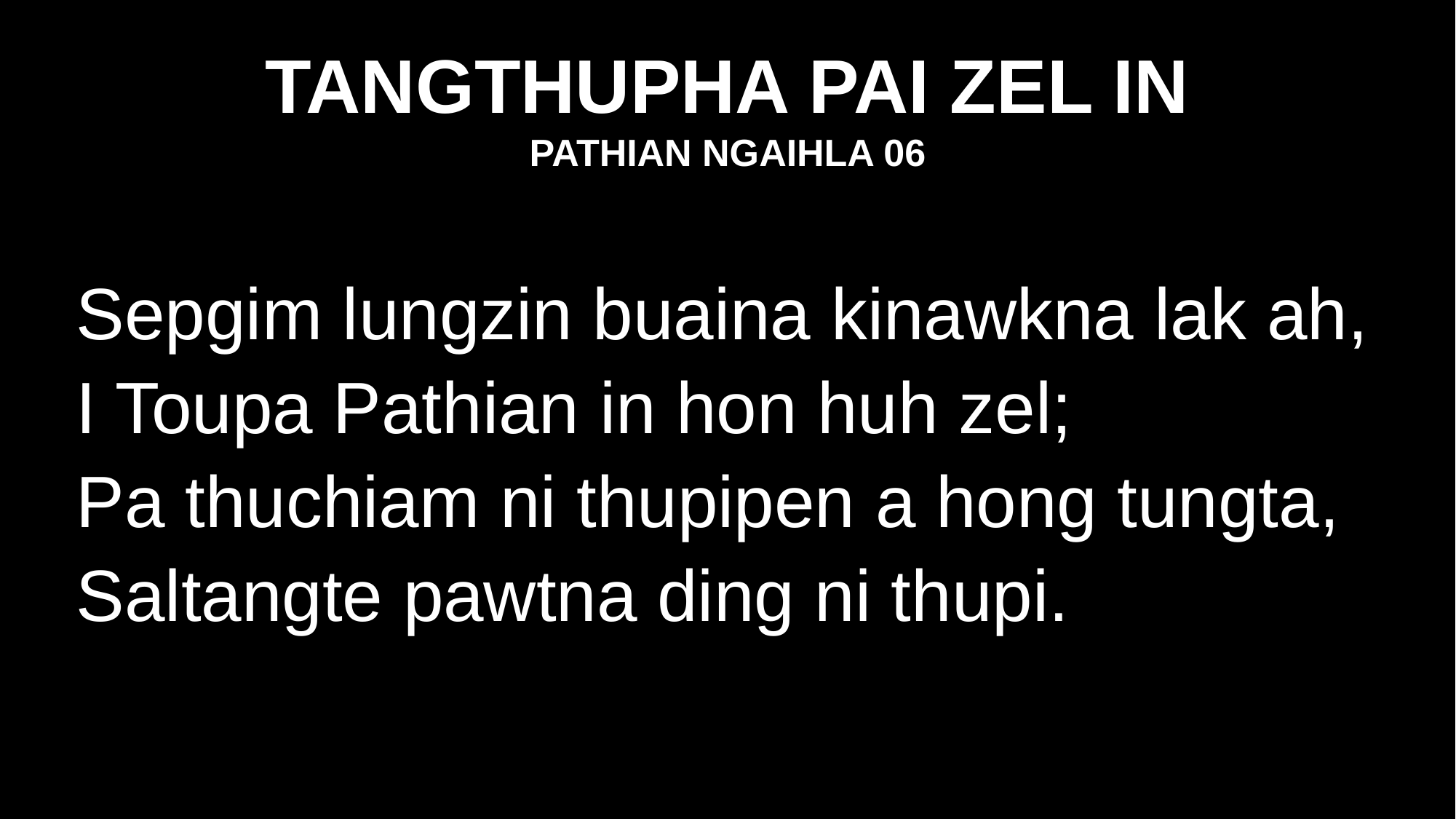

TANGTHUPHA PAI ZEL IN
PATHIAN NGAIHLA 06
Sepgim lungzin buaina kinawkna lak ah,
I Toupa Pathian in hon huh zel;
Pa thuchiam ni thupipen a hong tungta,
Saltangte pawtna ding ni thupi.